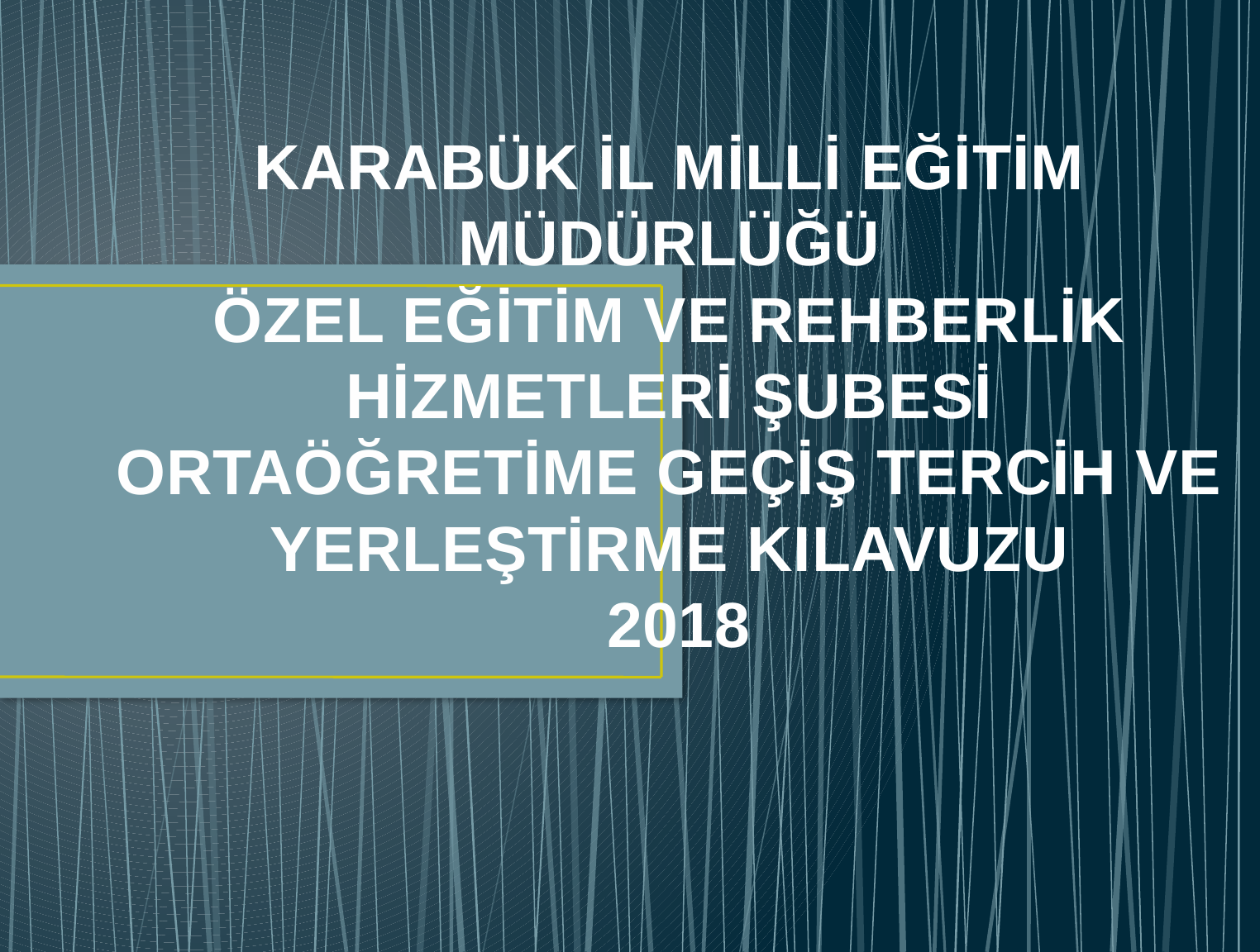

# KARABÜK İL MİLLİ EĞİTİM MÜDÜRLÜĞÜ ÖZEL EĞİTİM VE REHBERLİK HİZMETLERİ ŞUBESİ ORTAÖĞRETİME GEÇİŞ TERCİH VE YERLEŞTİRME KILAVUZU 2018